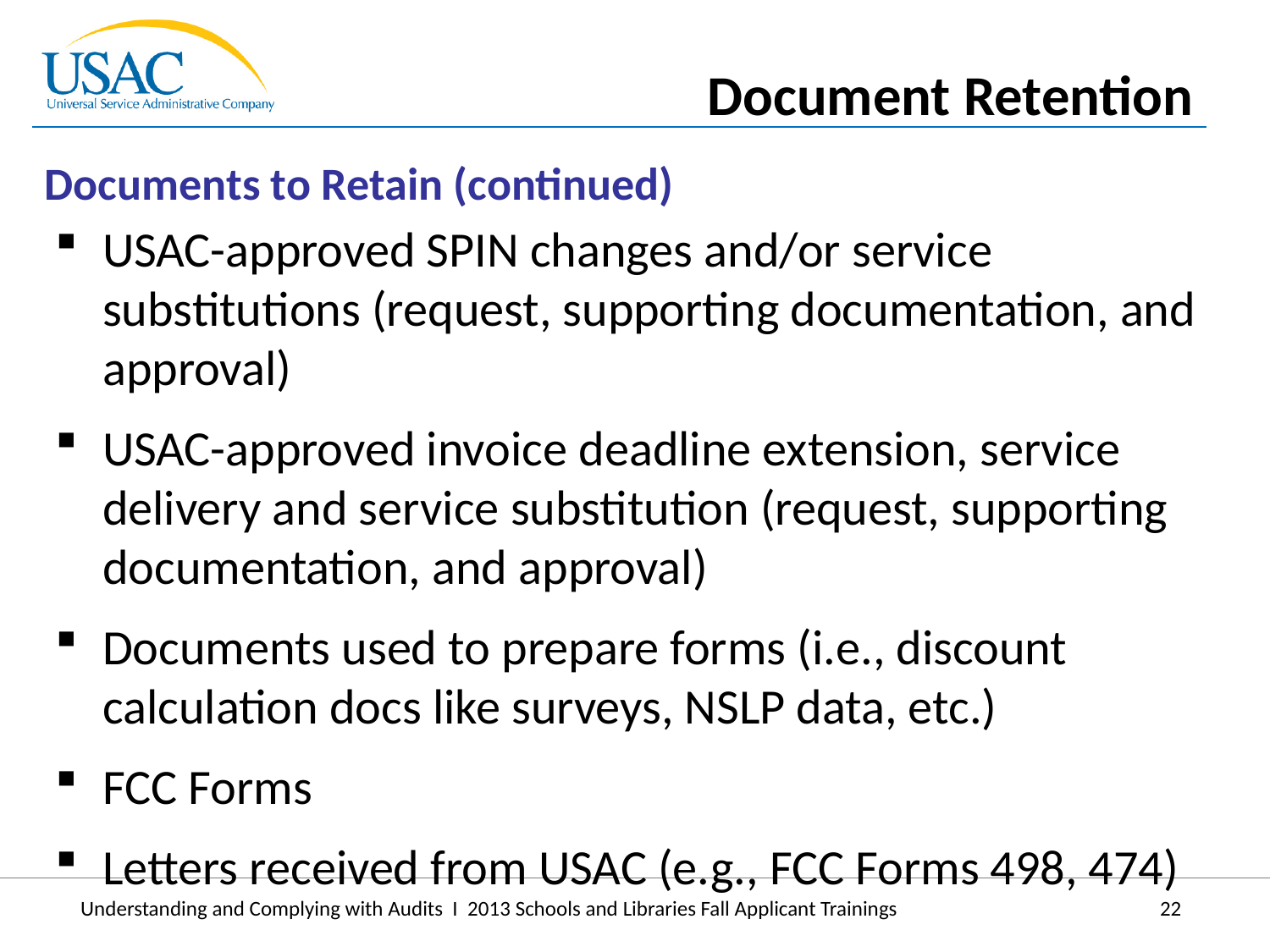

Document Retention

Documents to Retain (continued)
USAC-approved SPIN changes and/or service substitutions (request, supporting documentation, and approval)
USAC-approved invoice deadline extension, service delivery and service substitution (request, supporting documentation, and approval)
Documents used to prepare forms (i.e., discount calculation docs like surveys, NSLP data, etc.)
FCC Forms
Letters received from USAC (e.g., FCC Forms 498, 474)